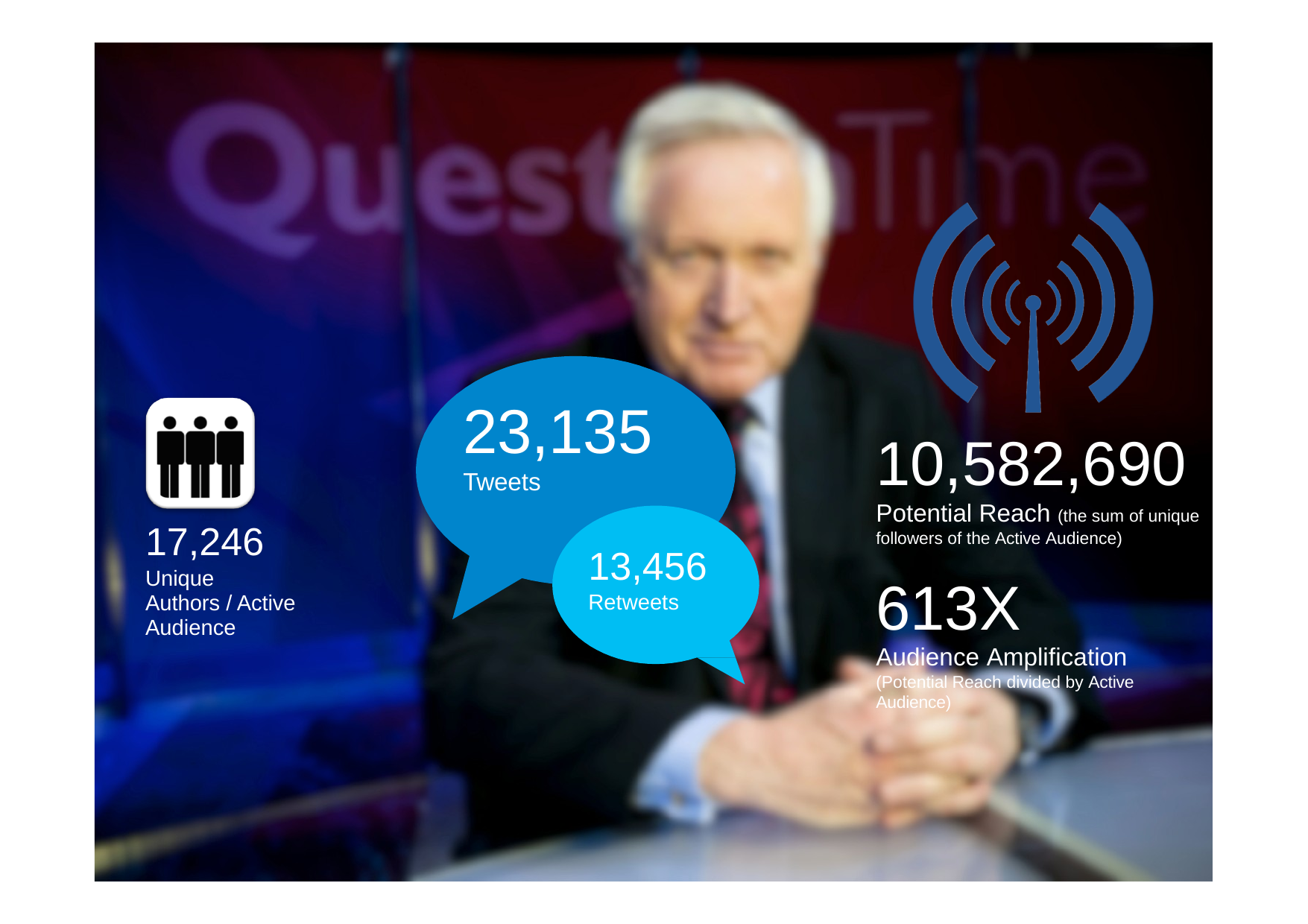

23,135
Tweets

10,582,690
Potential Reach (the sum of unique followers of the Active Audience)

17,246
Unique Authors / Active Audience
13,456
Retweets
613X
Audience Amplification (Potential Reach divided by Active Audience)